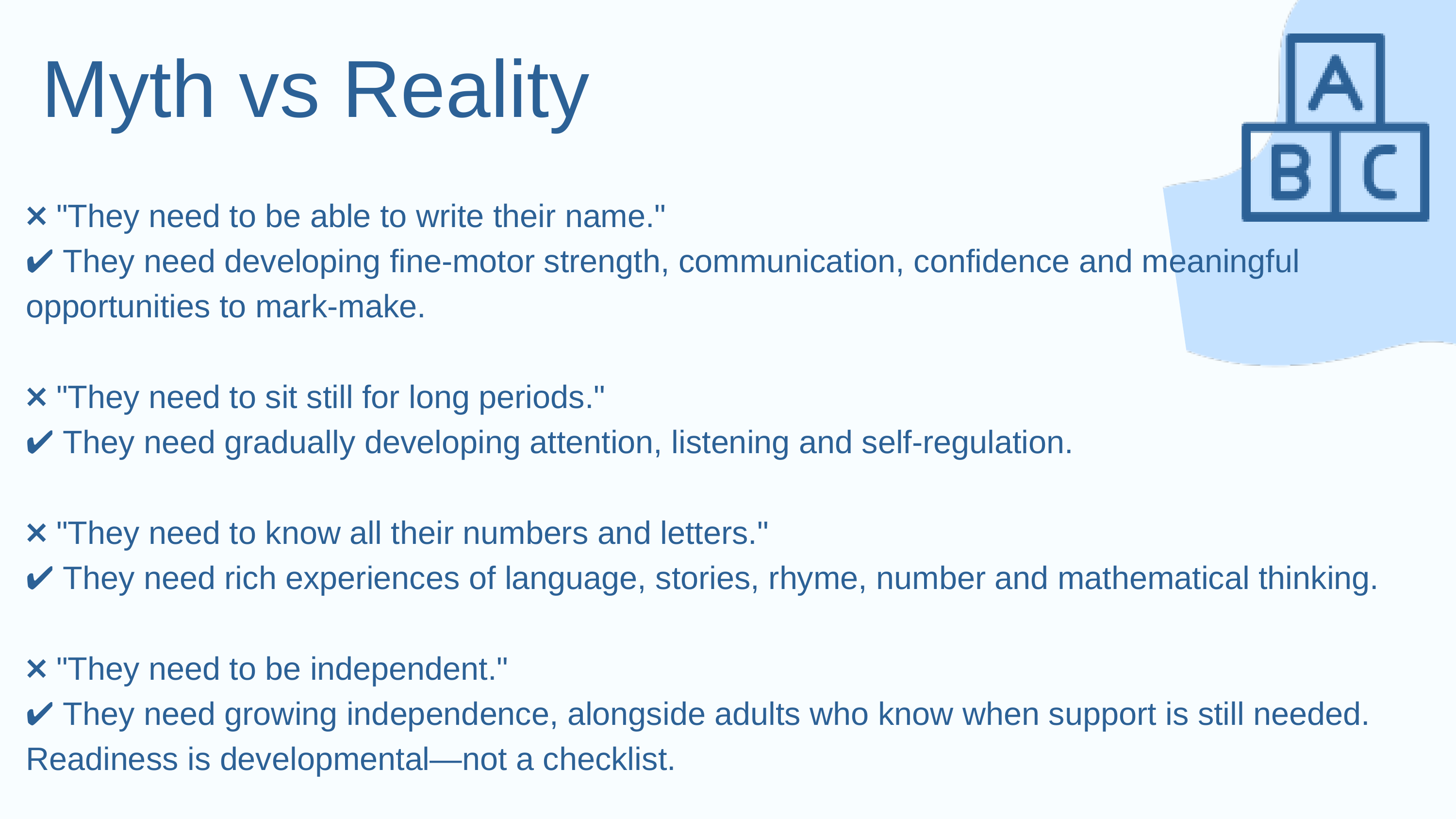

Myth vs Reality

❌ "They need to be able to write their name."
✔ They need developing fine-motor strength, communication, confidence and meaningful opportunities to mark-make.

❌ "They need to sit still for long periods."
✔ They need gradually developing attention, listening and self-regulation.

❌ "They need to know all their numbers and letters."
✔ They need rich experiences of language, stories, rhyme, number and mathematical thinking.

❌ "They need to be independent."
✔ They need growing independence, alongside adults who know when support is still needed.
Readiness is developmental—not a checklist.